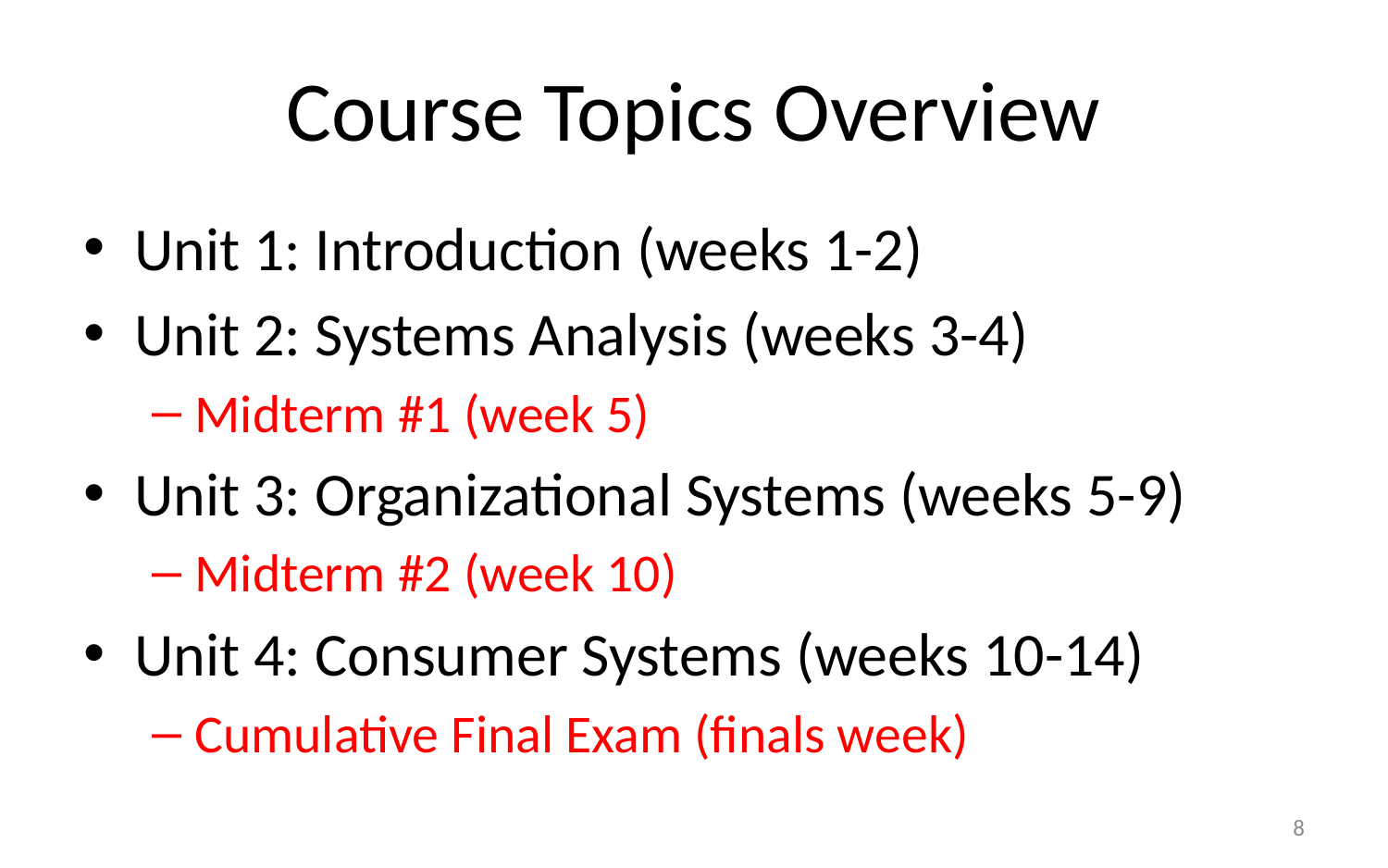

# Course Topics Overview
Unit 1: Introduction (weeks 1-2)
Unit 2: Systems Analysis (weeks 3-4)
Midterm #1 (week 5)
Unit 3: Organizational Systems (weeks 5-9)
Midterm #2 (week 10)
Unit 4: Consumer Systems (weeks 10-14)
Cumulative Final Exam (finals week)
8